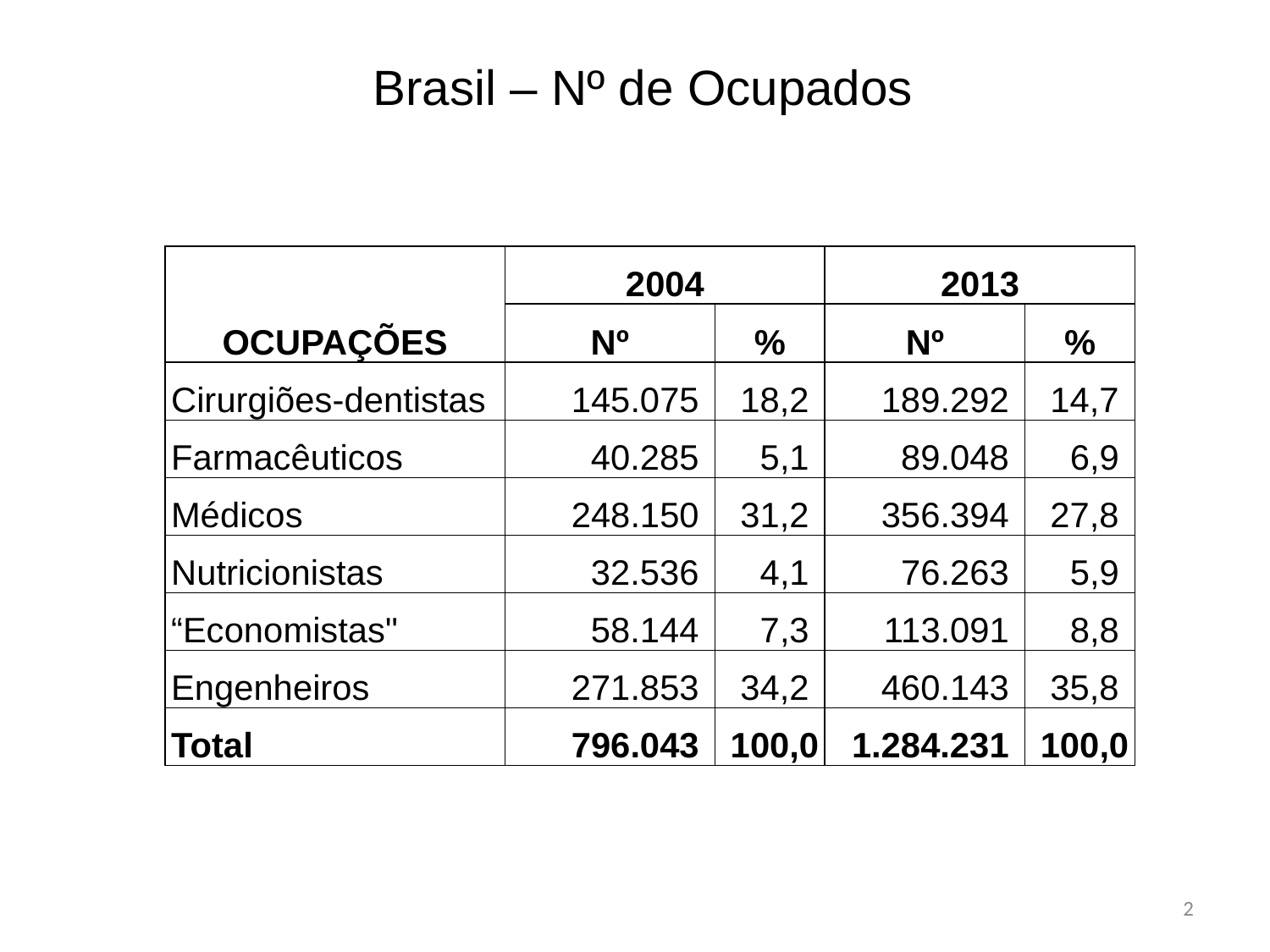

# Brasil – Nº de Ocupados
| OCUPAÇÕES | 2004 |  | 2013 |  |
| --- | --- | --- | --- | --- |
|  | Nº | % | Nº | % |
| Cirurgiões-dentistas | 145.075 | 18,2 | 189.292 | 14,7 |
| Farmacêuticos | 40.285 | 5,1 | 89.048 | 6,9 |
| Médicos | 248.150 | 31,2 | 356.394 | 27,8 |
| Nutricionistas | 32.536 | 4,1 | 76.263 | 5,9 |
| “Economistas" | 58.144 | 7,3 | 113.091 | 8,8 |
| Engenheiros | 271.853 | 34,2 | 460.143 | 35,8 |
| Total | 796.043 | 100,0 | 1.284.231 | 100,0 |
2